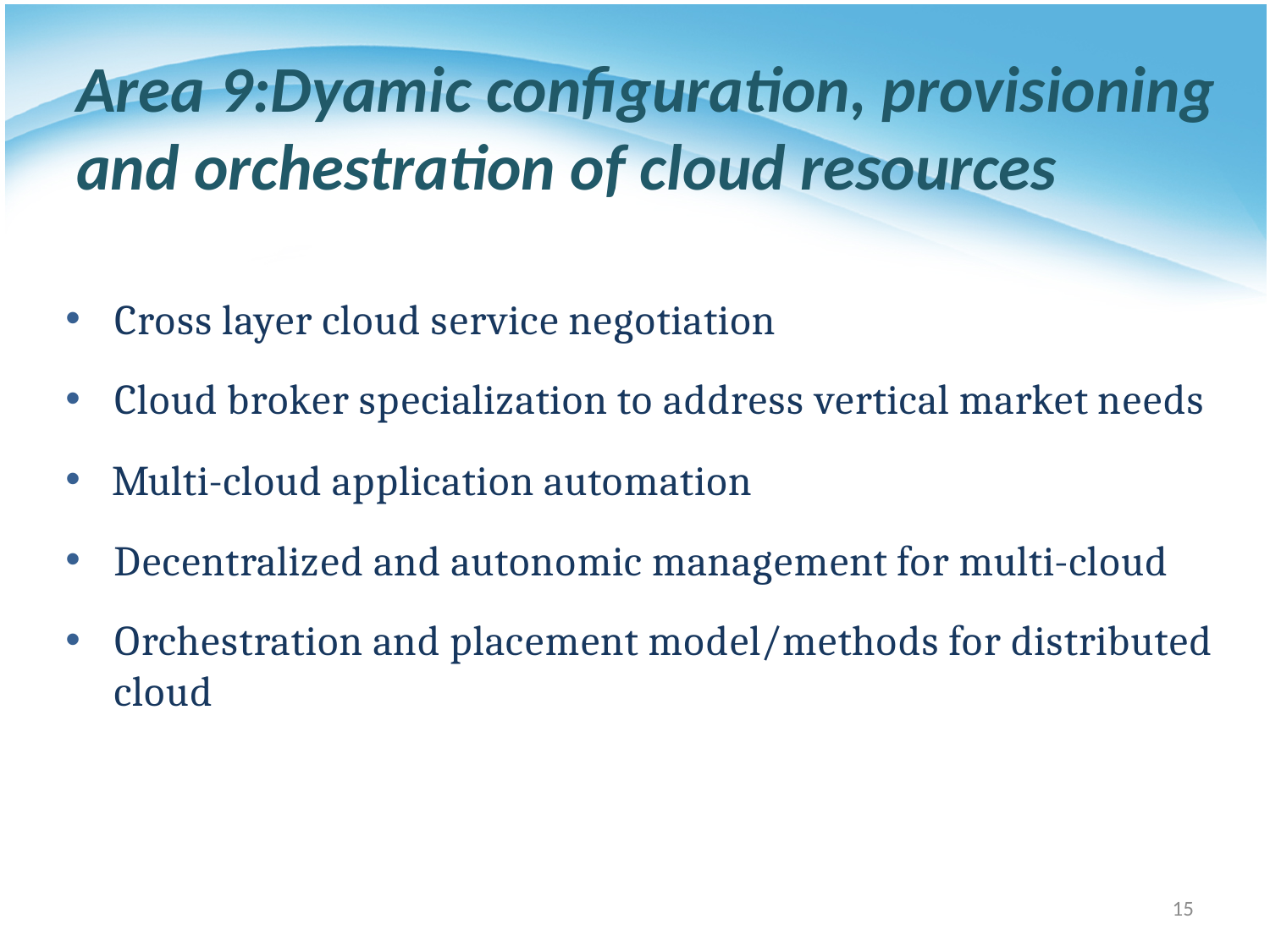

# Area 9:Dyamic configuration, provisioning and orchestration of cloud resources
Cross layer cloud service negotiation
Cloud broker specialization to address vertical market needs
Multi-cloud application automation
Decentralized and autonomic management for multi-cloud
Orchestration and placement model/methods for distributed cloud

15